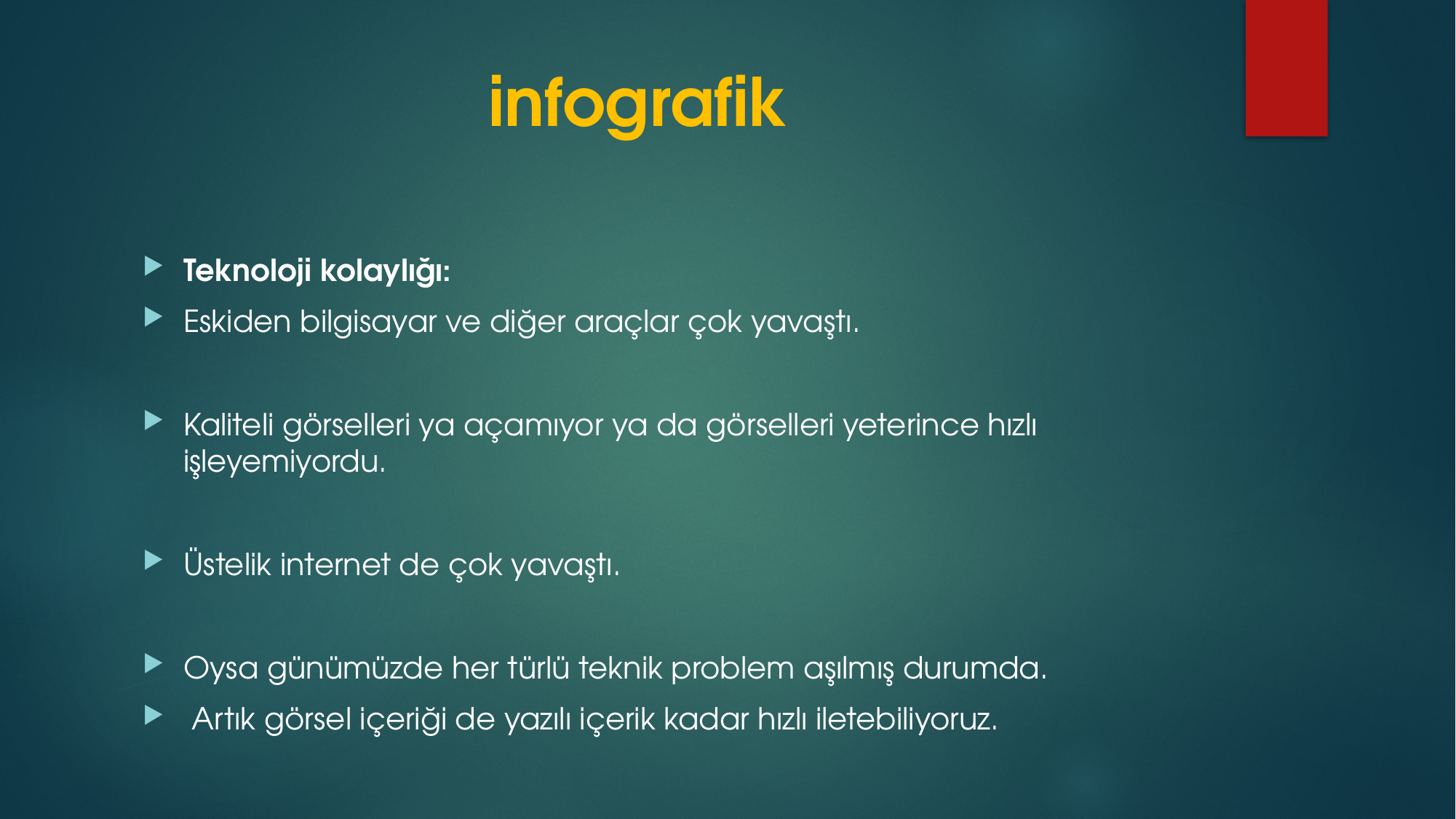

# infografik
Teknoloji kolaylığı:
Eskiden bilgisayar ve diğer araçlar çok yavaştı.

Kaliteli görselleri ya açamıyor ya da görselleri yeterince hızlı işleyemiyordu.

Üstelik internet de çok yavaştı.

Oysa günümüzde her türlü teknik problem aşılmış durumda.
 Artık görsel içeriği de yazılı içerik kadar hızlı iletebiliyoruz.